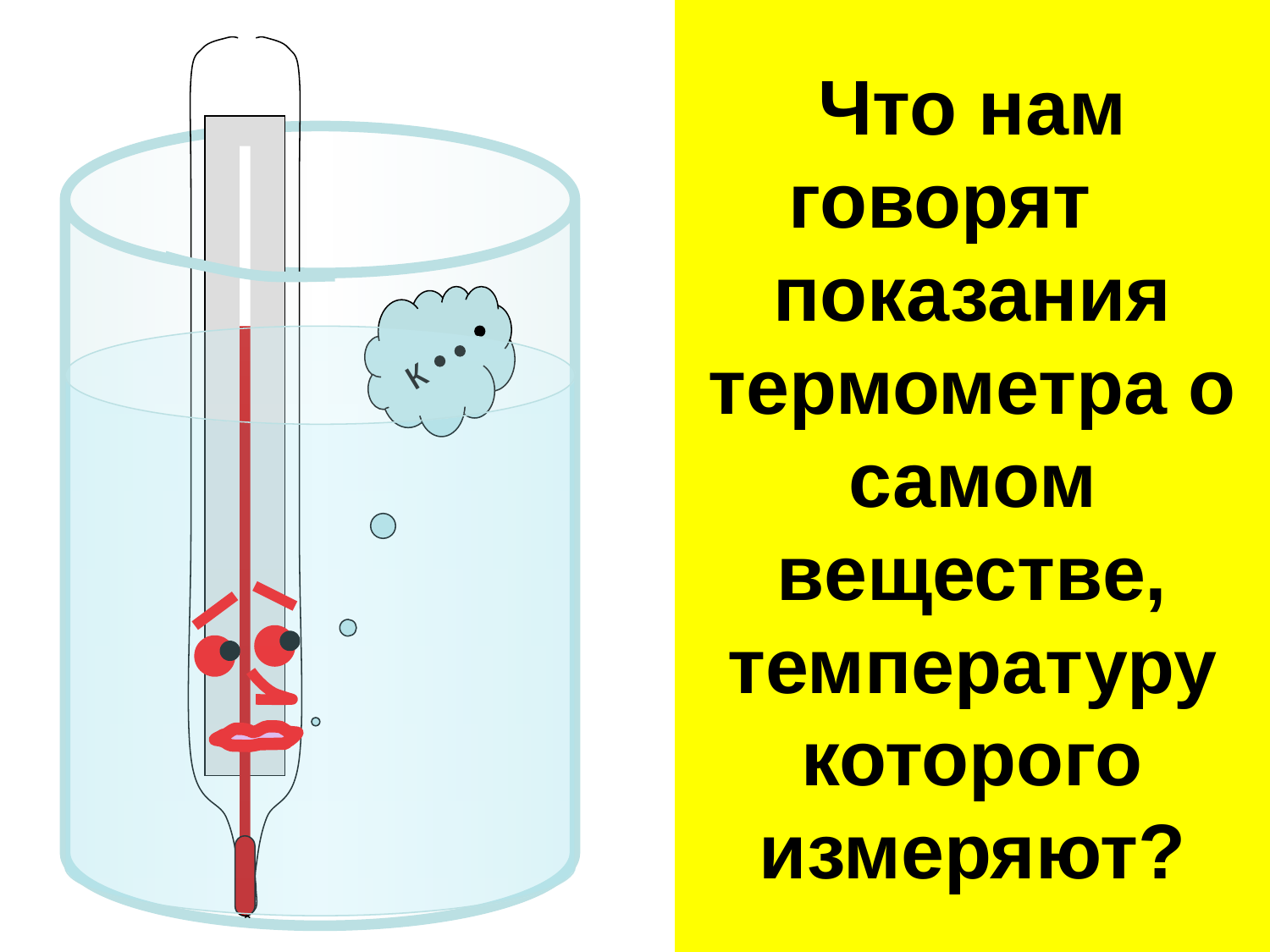

Что нам говорят    показания термометра о самом веществе, температуру которого измеряют?

к